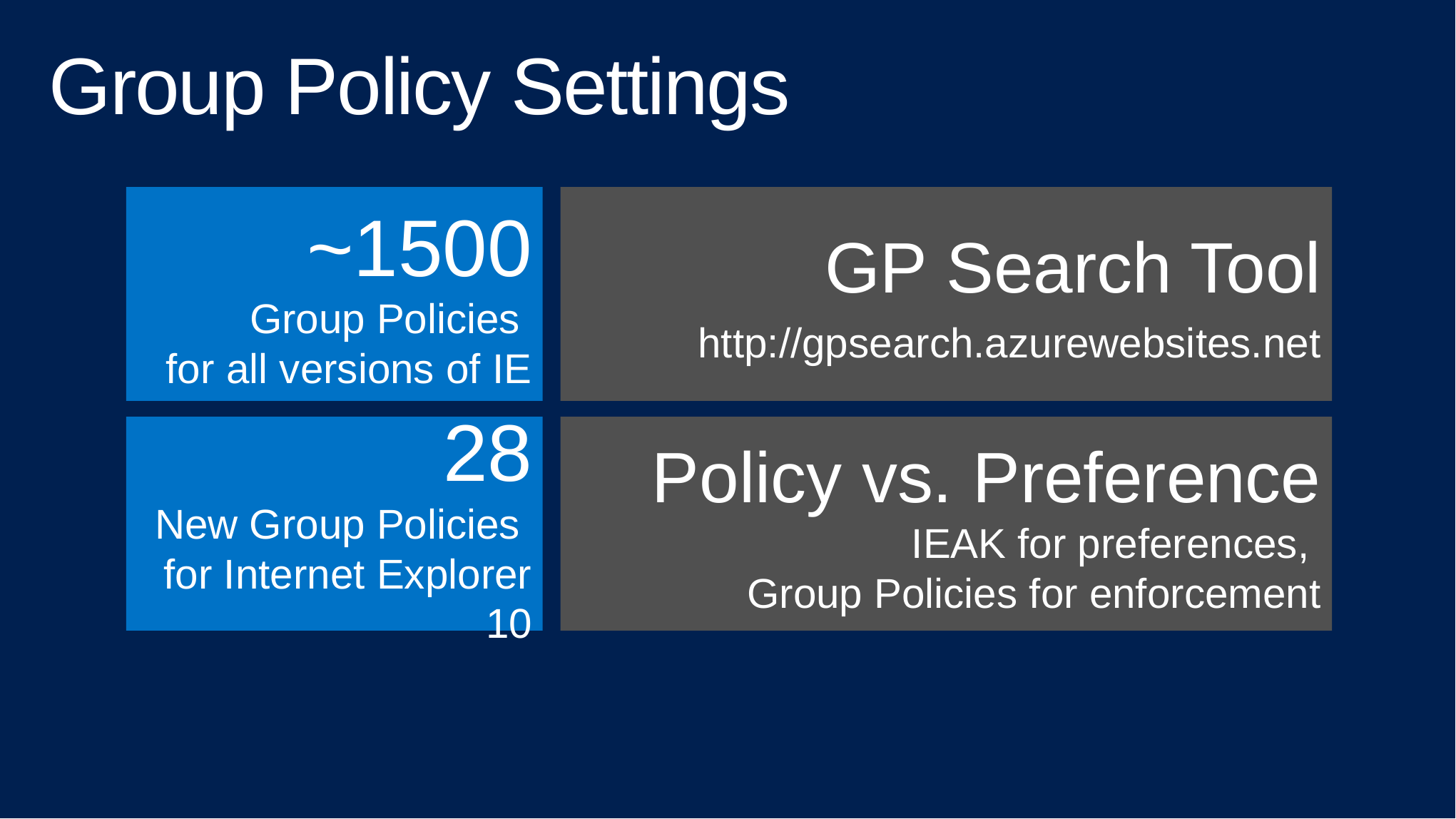

# Group Policy Settings
~1500
Group Policies
for all versions of IE
GP Search Tool
http://gpsearch.azurewebsites.net
28
New Group Policies
for Internet Explorer 10
 Policy vs. Preference
IEAK for preferences,
Group Policies for enforcement